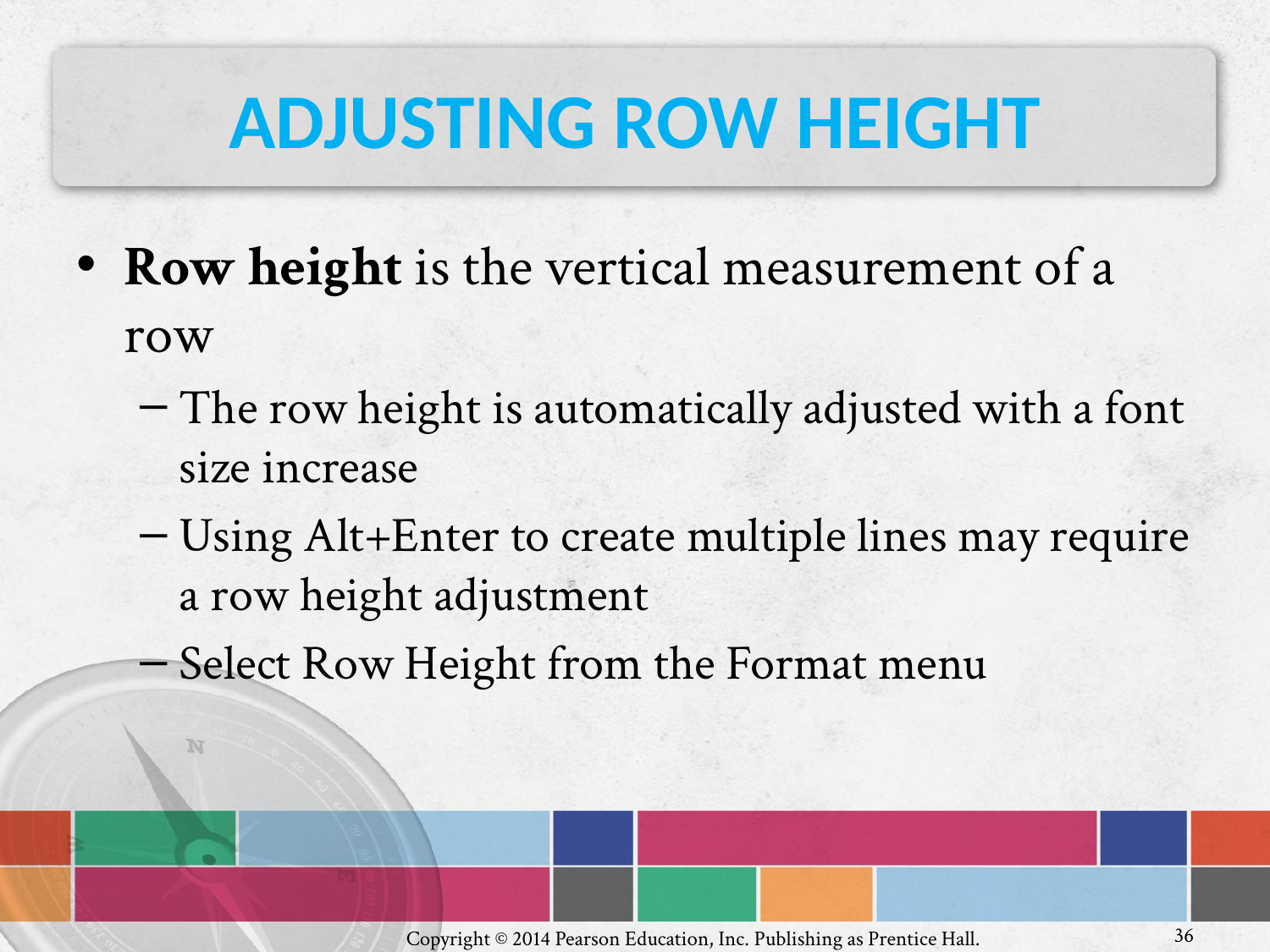

# Adjusting Row Height
Row height is the vertical measurement of a row
The row height is automatically adjusted with a font size increase
Using Alt+Enter to create multiple lines may require a row height adjustment
Select Row Height from the Format menu

 Copyright © 2014 Pearson Education, Inc. Publishing as Prentice Hall.
36